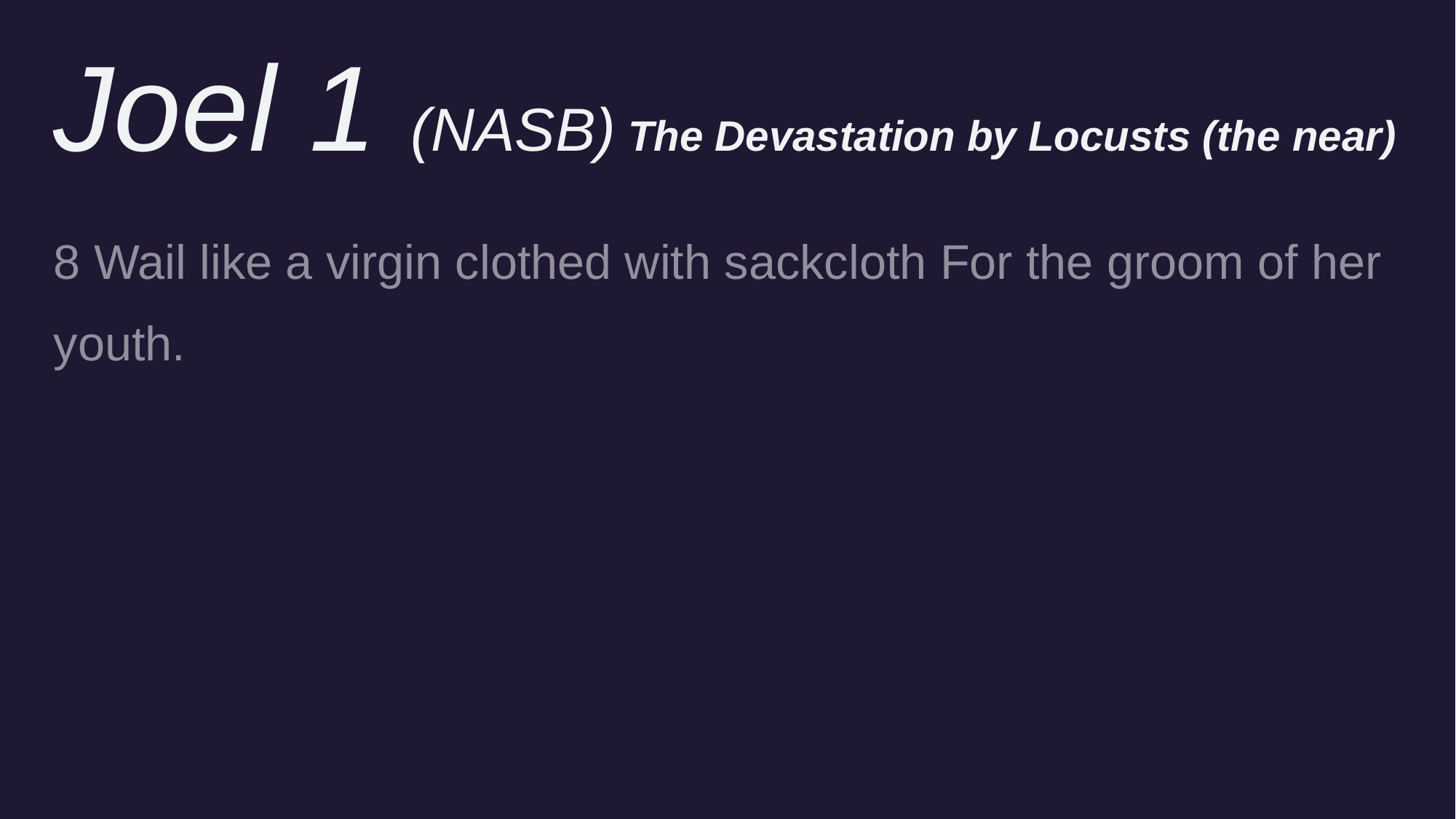

# Joel 1 (NASB) The Devastation by Locusts (the near)
8 Wail like a virgin clothed with sackcloth For the groom of her youth.